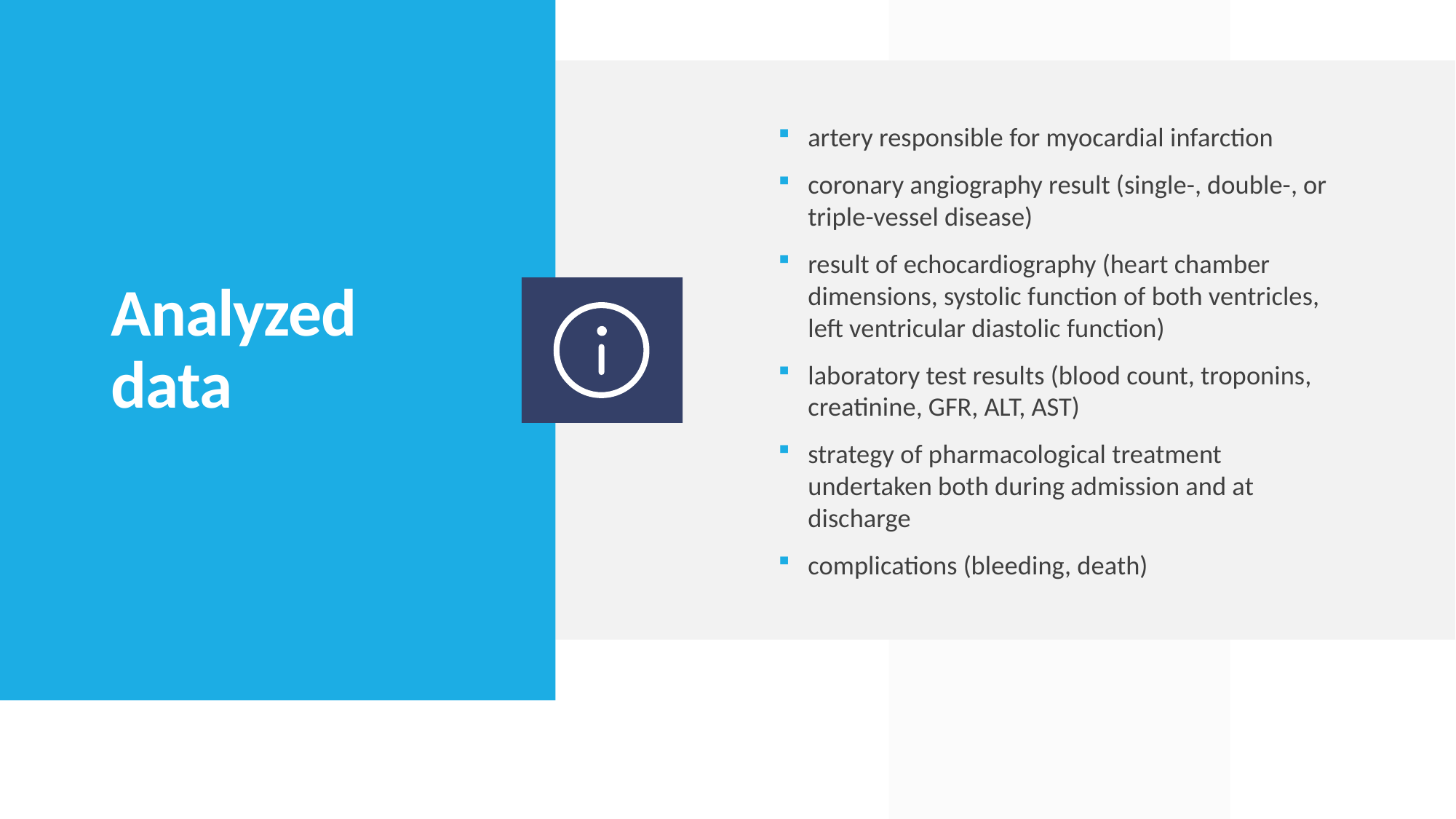

artery responsible for myocardial infarction
coronary angiography result (single-, double-, or triple-vessel disease)
result of echocardiography (heart chamber dimensions, systolic function of both ventricles, left ventricular diastolic function)
laboratory test results (blood count, troponins, creatinine, GFR, ALT, AST)
strategy of pharmacological treatment undertaken both during admission and at discharge
complications (bleeding, death)
# Analyzed data